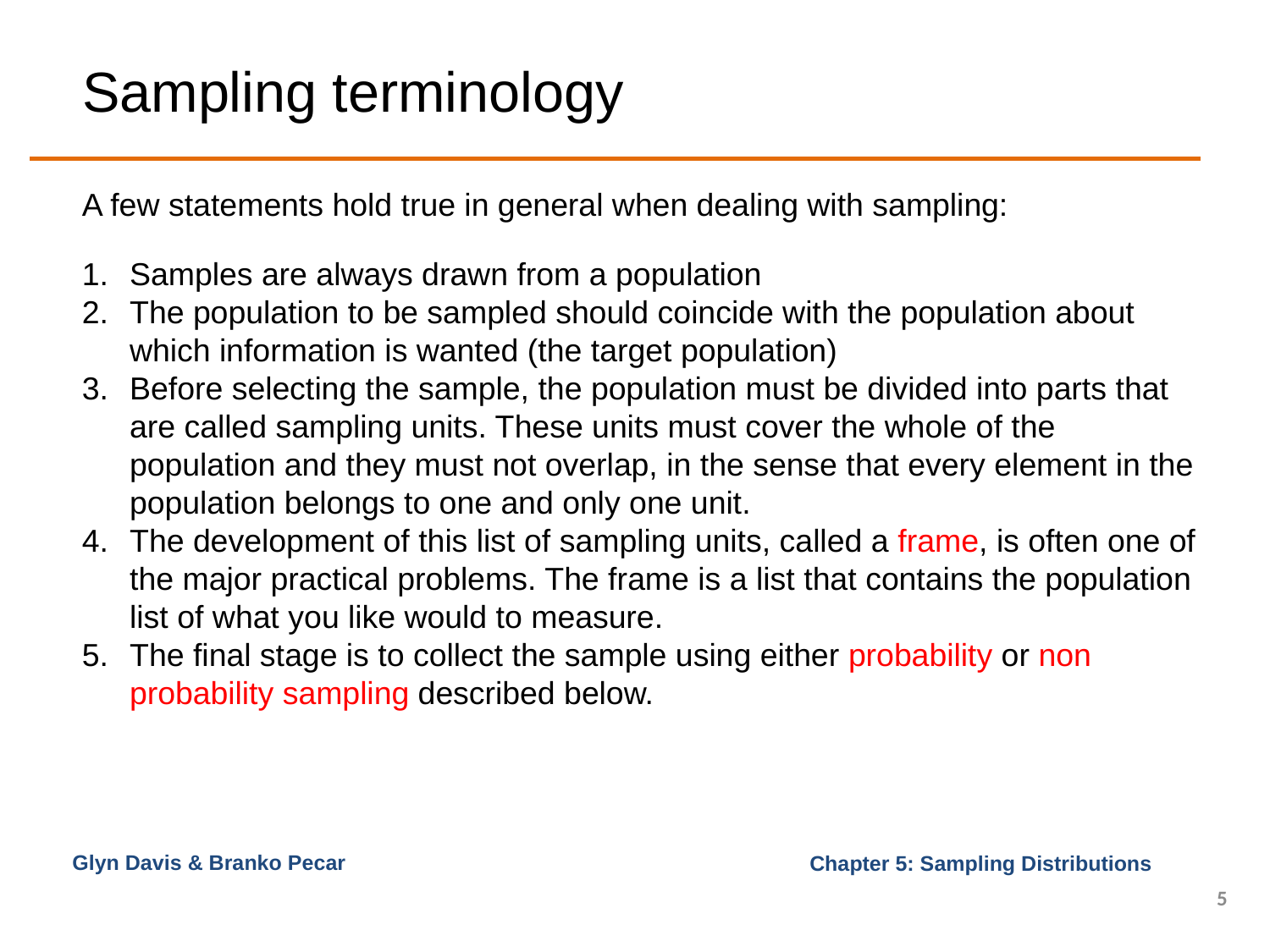

# Sampling terminology
A few statements hold true in general when dealing with sampling:
Samples are always drawn from a population
The population to be sampled should coincide with the population about which information is wanted (the target population)
Before selecting the sample, the population must be divided into parts that are called sampling units. These units must cover the whole of the population and they must not overlap, in the sense that every element in the population belongs to one and only one unit.
The development of this list of sampling units, called a frame, is often one of the major practical problems. The frame is a list that contains the population list of what you like would to measure.
The final stage is to collect the sample using either probability or non probability sampling described below.
Glyn Davis & Branko Pecar
5